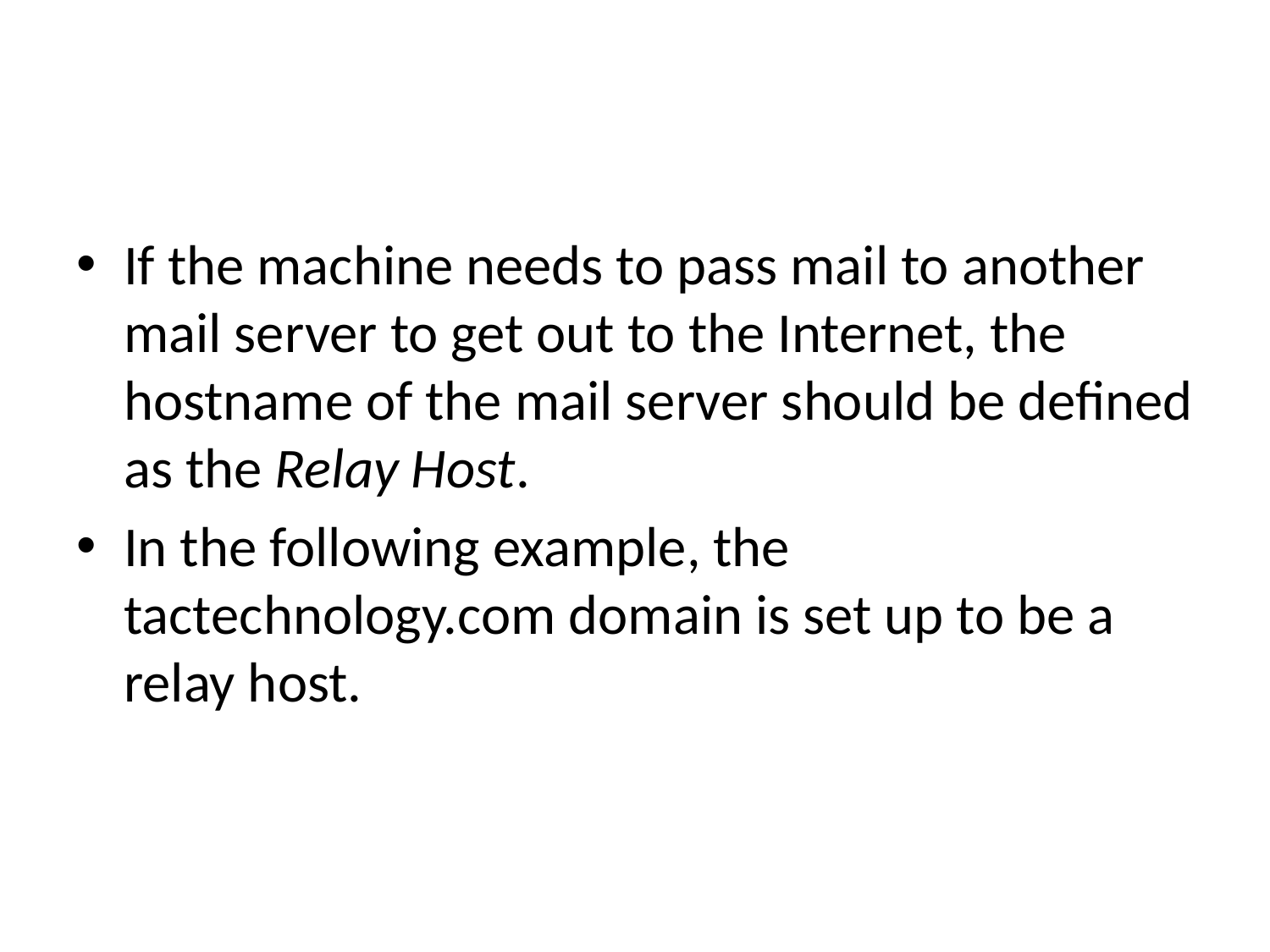

#
If the machine needs to pass mail to another mail server to get out to the Internet, the hostname of the mail server should be defined as the Relay Host.
In the following example, the tactechnology.com domain is set up to be a relay host.